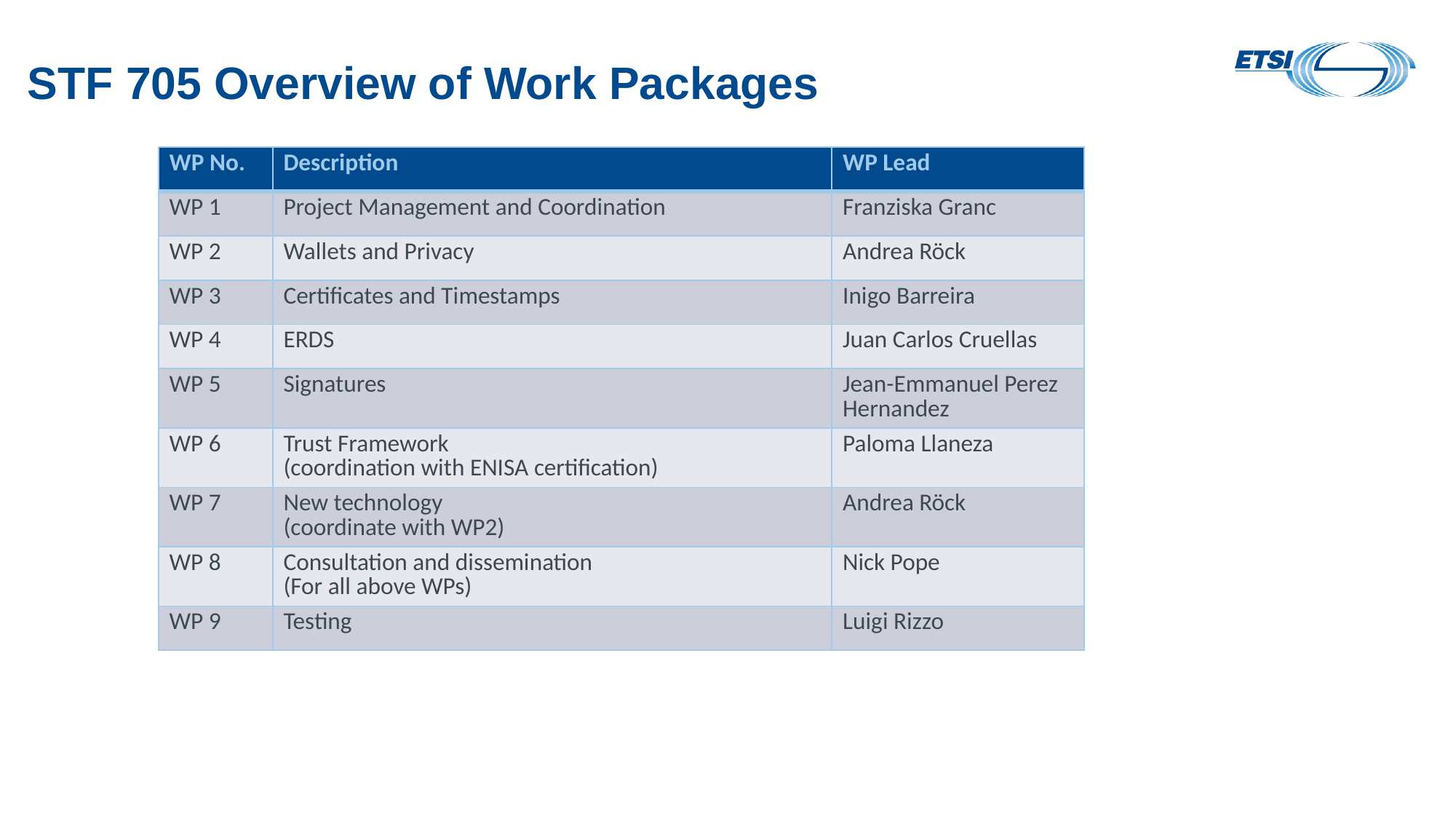

# STF 705 Overview of Work Packages
| WP No. | Description | WP Lead |
| --- | --- | --- |
| WP 1 | Project Management and Coordination | Franziska Granc |
| WP 2 | Wallets and Privacy | Andrea Röck |
| WP 3 | Certificates and Timestamps | Inigo Barreira |
| WP 4 | ERDS | Juan Carlos Cruellas |
| WP 5 | Signatures | Jean-Emmanuel Perez Hernandez |
| WP 6 | Trust Framework (coordination with ENISA certification) | Paloma Llaneza |
| WP 7 | New technology (coordinate with WP2) | Andrea Röck |
| WP 8 | Consultation and dissemination (For all above WPs) | Nick Pope |
| WP 9 | Testing | Luigi Rizzo |